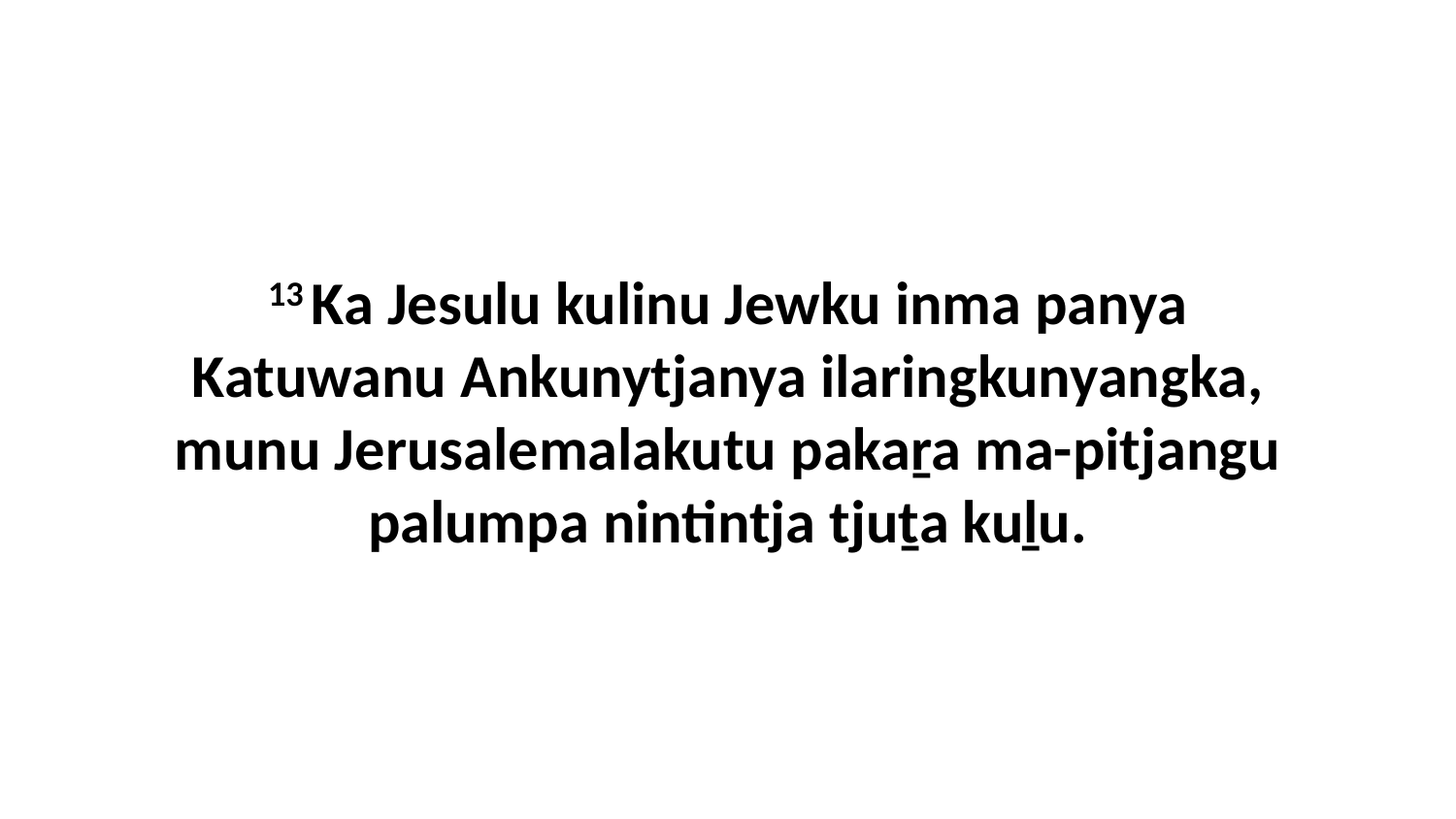

13 Ka Jesulu kulinu Jewku inma panya Katuwanu Ankunytjanya ilaringkunyangka, munu Jerusalemalakutu pakaṟa ma-pitjangu palumpa nintintja tjuṯa kuḻu.